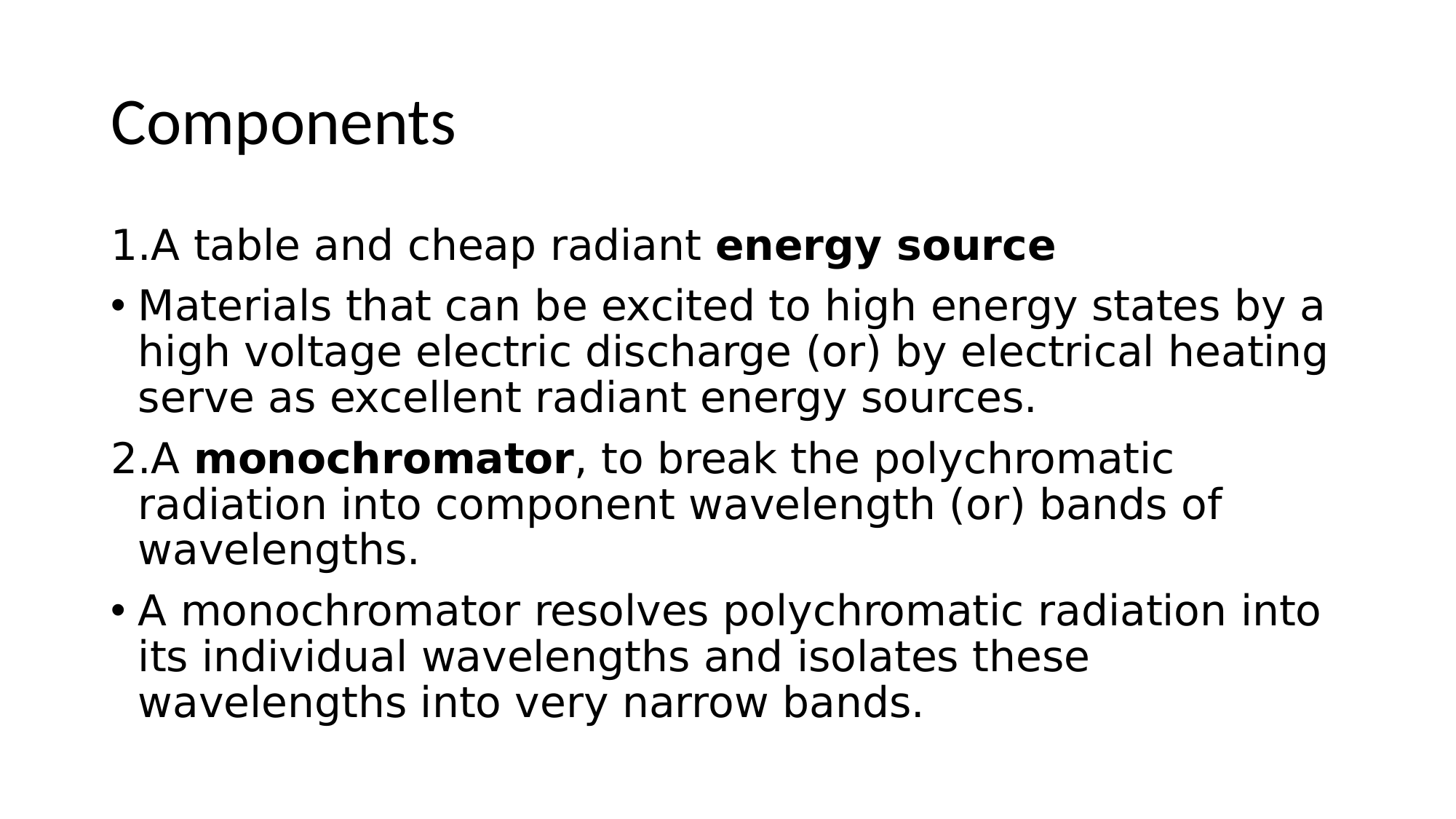

# Components
A table and cheap radiant energy source
Materials that can be excited to high energy states by a high voltage electric discharge (or) by electrical heating serve as excellent radiant energy sources.
A monochromator, to break the polychromatic radiation into component wavelength (or) bands of wavelengths.
A monochromator resolves polychromatic radiation into its individual wavelengths and isolates these wavelengths into very narrow bands.